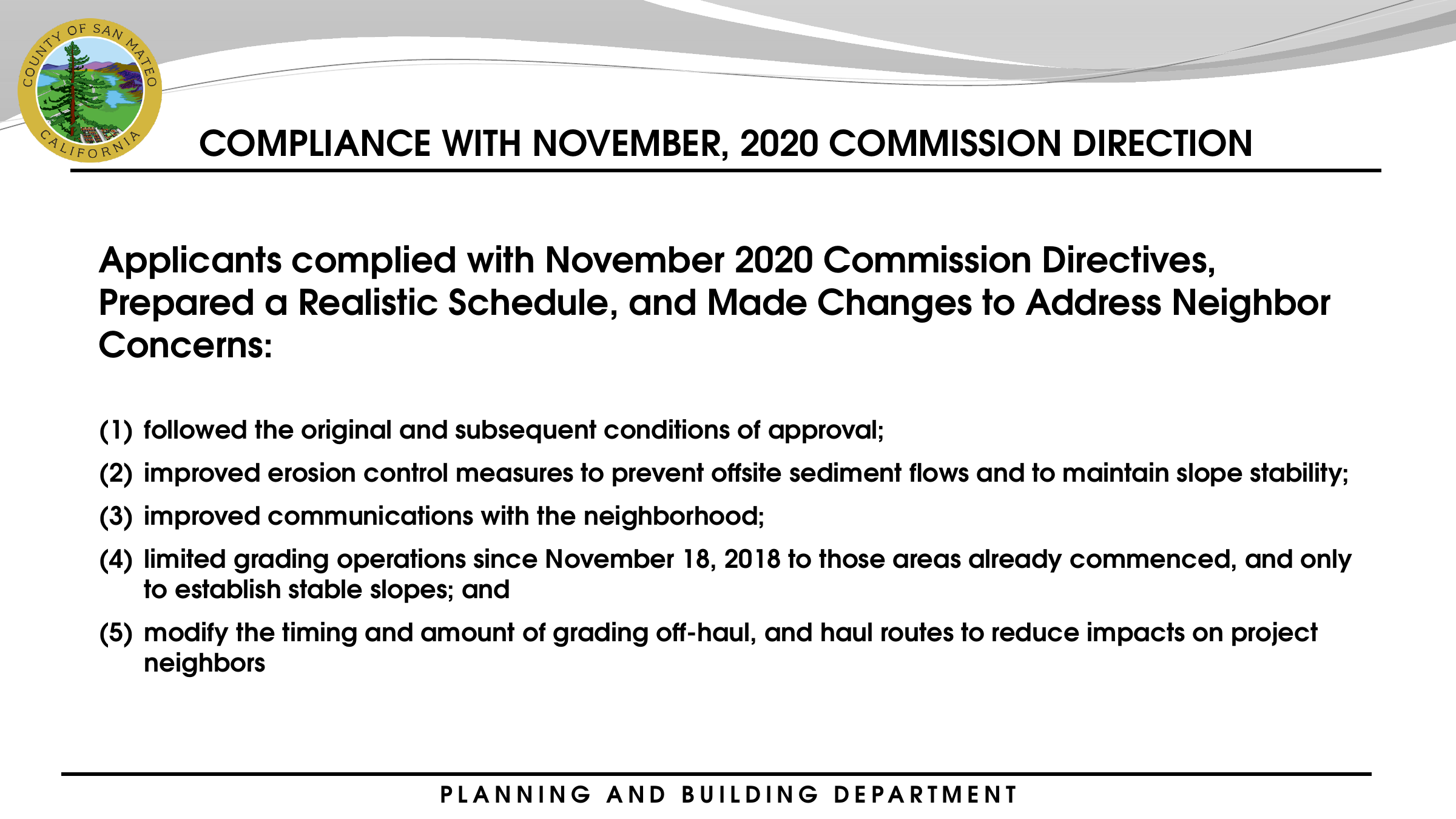

COMPLIANCE WITH NOVEMBER, 2020 COMMISSION DIRECTION
Applicants complied with November 2020 Commission Directives, Prepared a Realistic Schedule, and Made Changes to Address Neighbor Concerns:

followed the original and subsequent conditions of approval;
improved erosion control measures to prevent offsite sediment flows and to maintain slope stability;
improved communications with the neighborhood;
limited grading operations since November 18, 2018 to those areas already commenced, and only to establish stable slopes; and
modify the timing and amount of grading off-haul, and haul routes to reduce impacts on project neighbors
PLANNING AND BUILDING DEPARTMENT